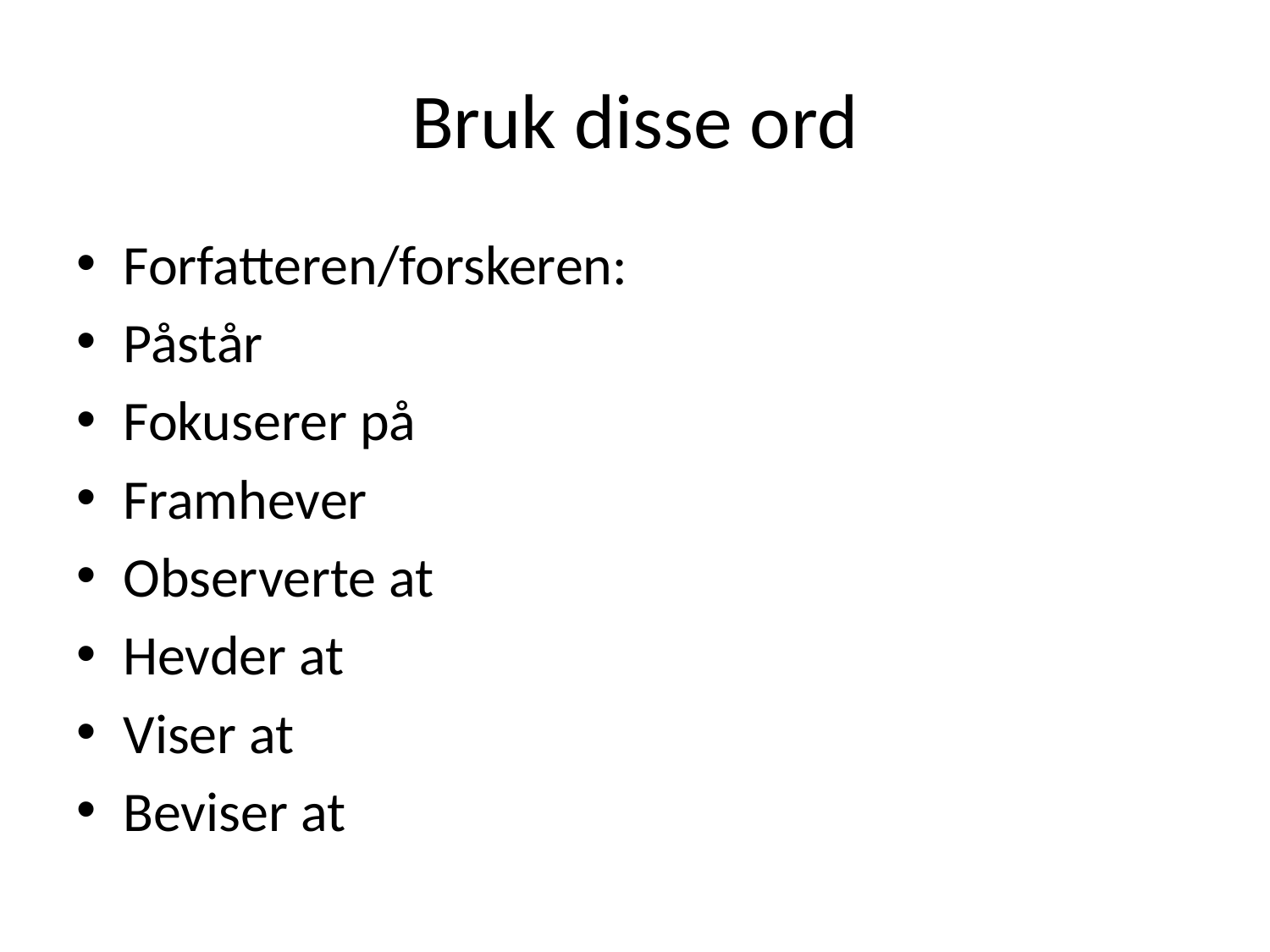

# Bruk disse ord
Forfatteren/forskeren:
Påstår
Fokuserer på
Framhever
Observerte at
Hevder at
Viser at
Beviser at